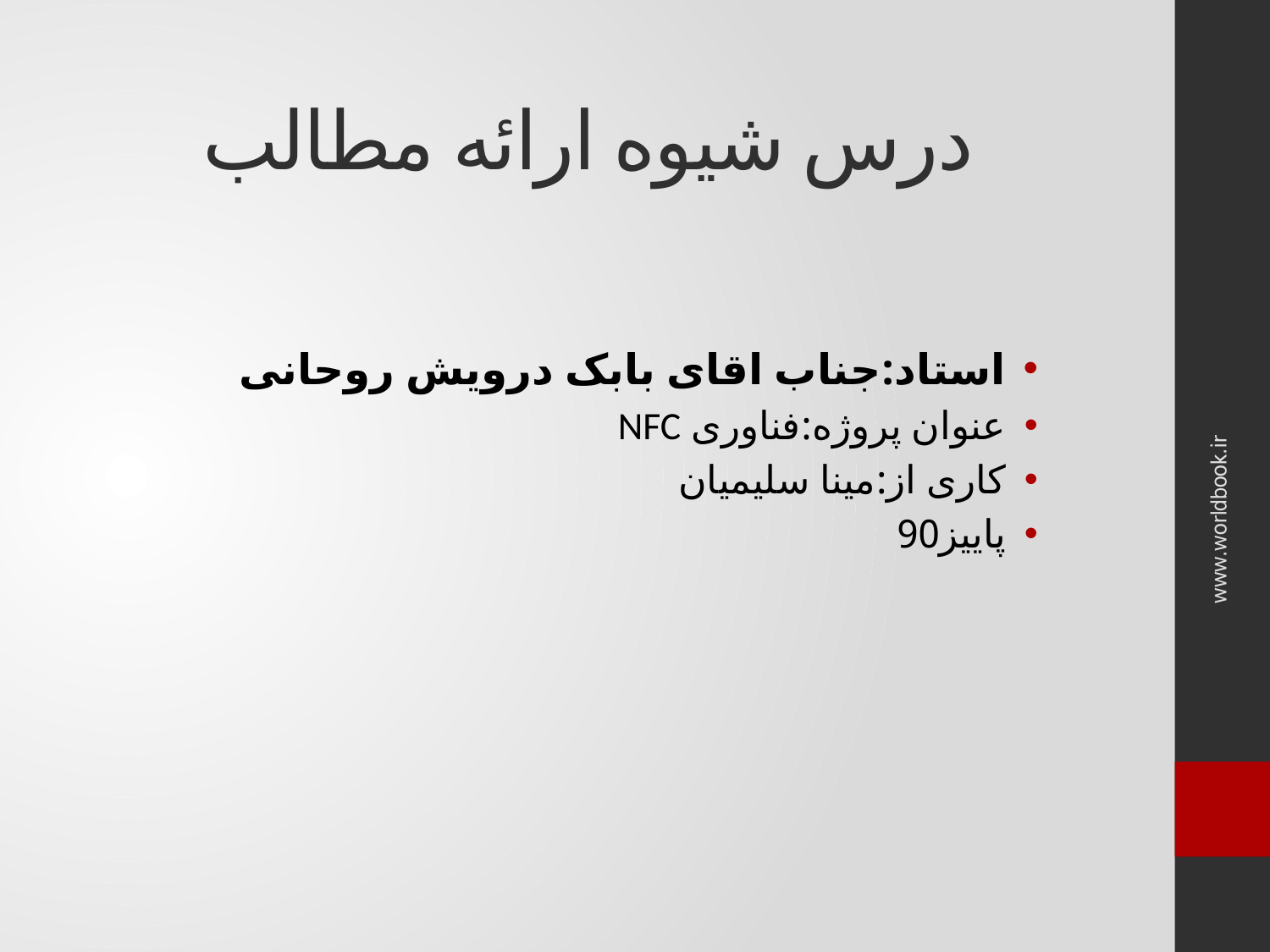

# درس شیوه ارائه مطالب
استاد:جناب اقای بابک درویش روحانی
عنوان پروژه:فناوری NFC
کاری از:مینا سلیمیان
پاییز90
www.worldbook.ir